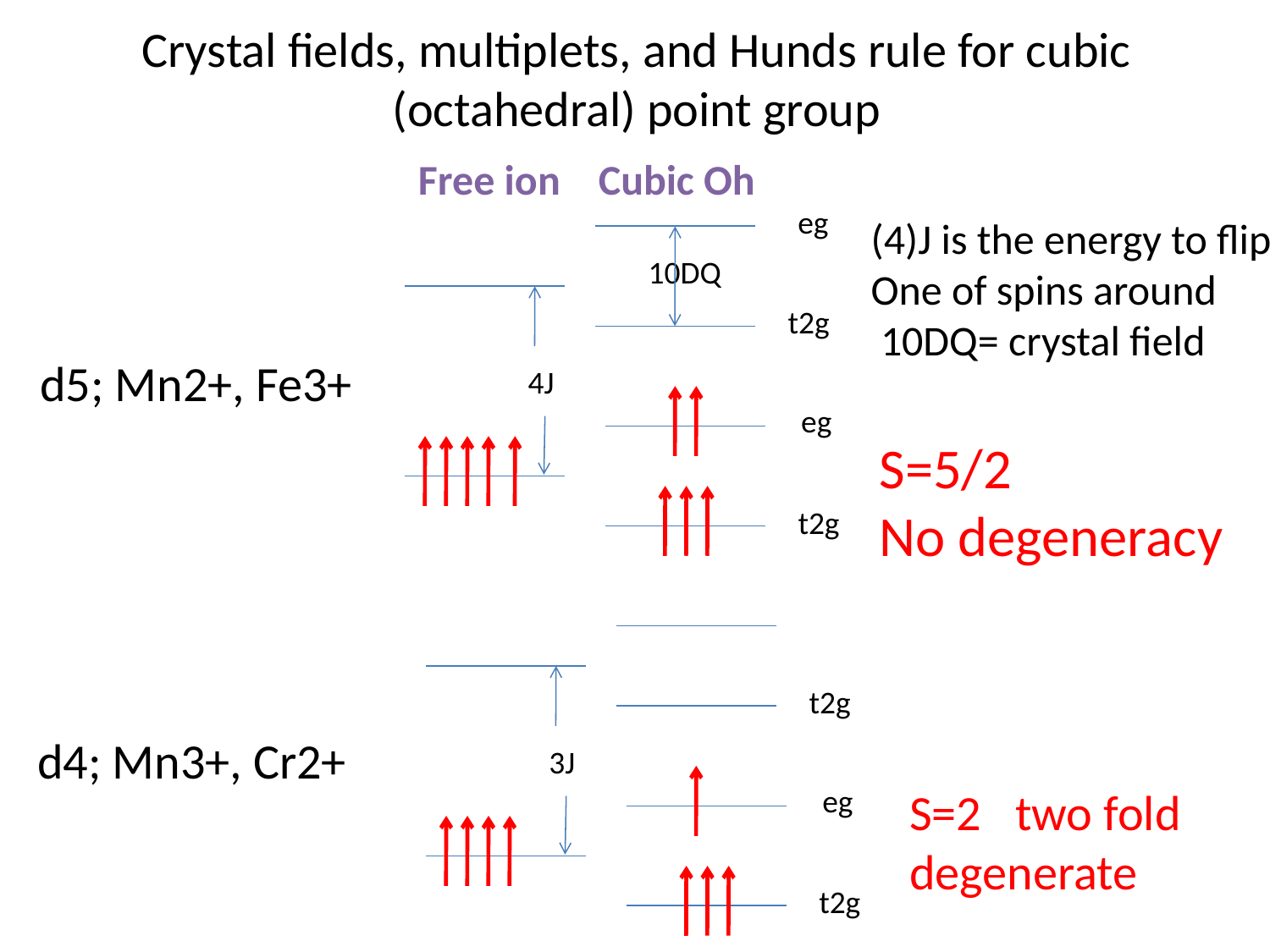

# Crystal fields, multiplets, and Hunds rule for cubic (octahedral) point group
Free ion
Cubic Oh
eg
(4)J is the energy to flip
One of spins around
 10DQ= crystal field
10DQ
t2g
d5; Mn2+, Fe3+
4J
eg
S=5/2
No degeneracy
t2g
t2g
d4; Mn3+, Cr2+
3J
eg
S=2   two fold
degenerate

t2g